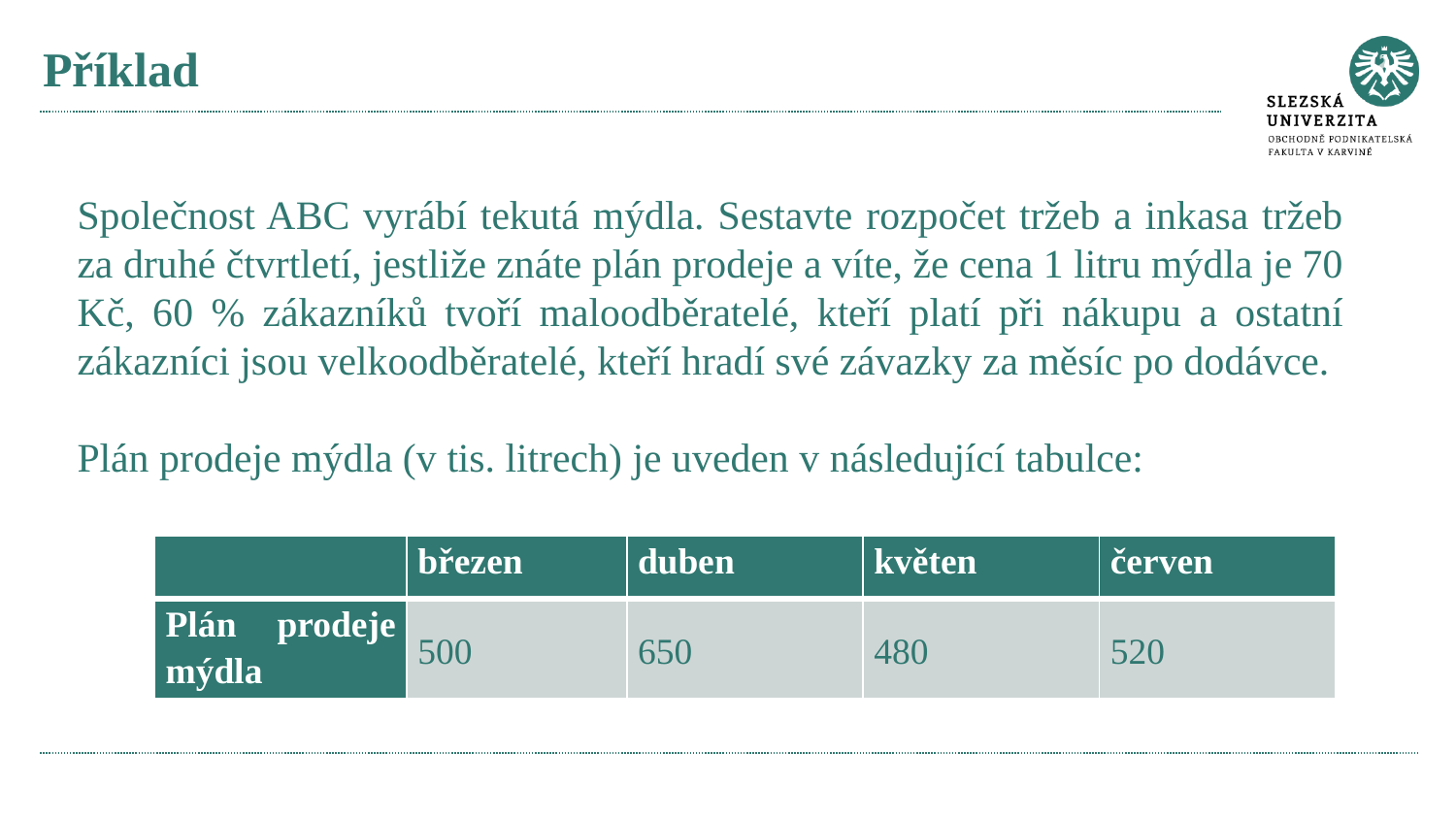

# Příklad

Společnost ABC vyrábí tekutá mýdla. Sestavte rozpočet tržeb a inkasa tržeb za druhé čtvrtletí, jestliže znáte plán prodeje a víte, že cena 1 litru mýdla je 70 Kč, 60 % zákazníků tvoří maloodběratelé, kteří platí při nákupu a ostatní zákazníci jsou velkoodběratelé, kteří hradí své závazky za měsíc po dodávce.

Plán prodeje mýdla (v tis. litrech) je uveden v následující tabulce:

|  | březen | duben | květen | červen |
| --- | --- | --- | --- | --- |
| Plán prodeje mýdla | 500 | 650 | 480 | 520 |